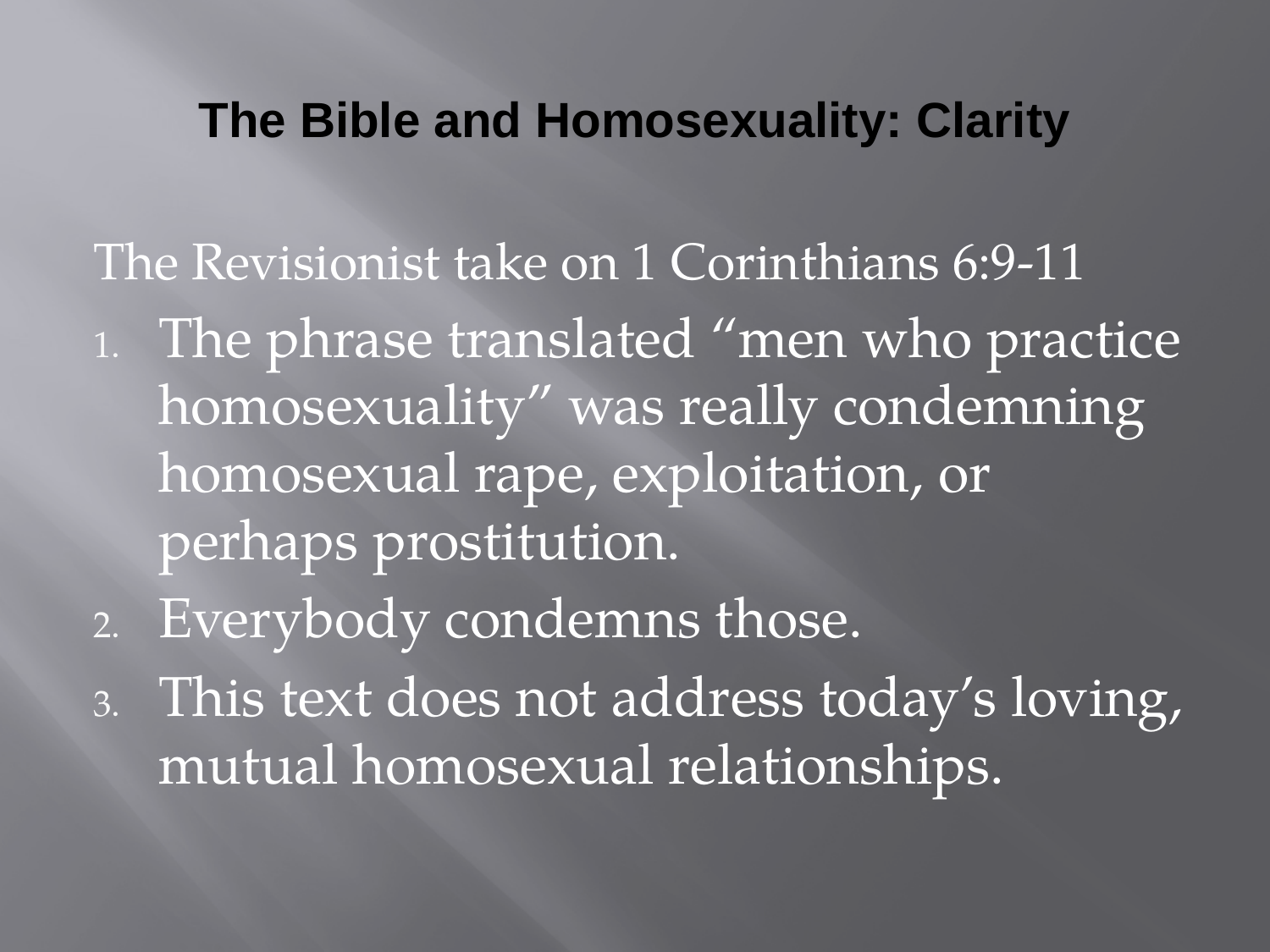

# The Bible and Homosexuality: Clarity
The Revisionist take on 1 Corinthians 6:9-11
The phrase translated “men who practice homosexuality” was really condemning homosexual rape, exploitation, or perhaps prostitution.
Everybody condemns those.
This text does not address today’s loving, mutual homosexual relationships.